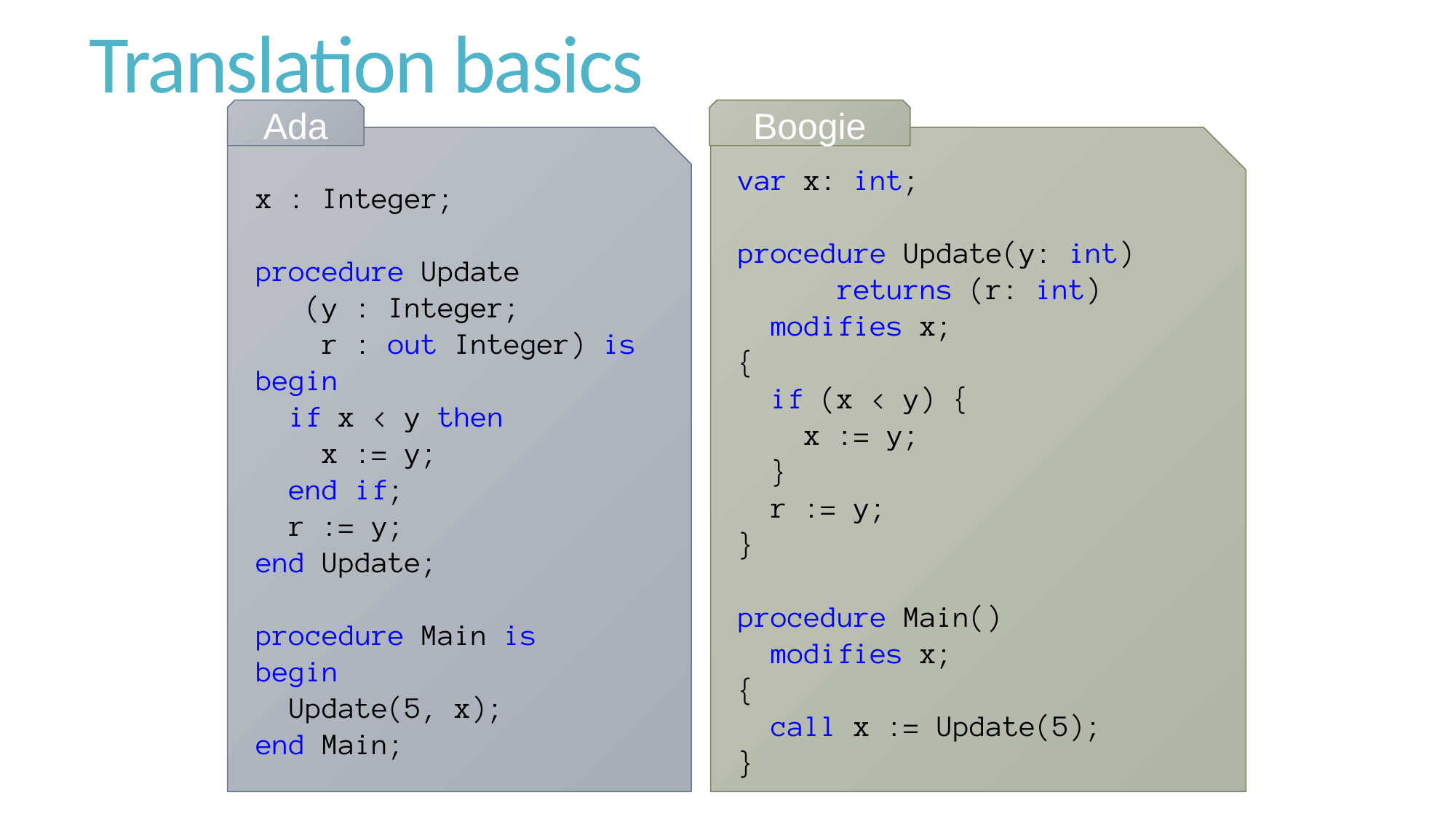

# Translation basics
Ada
Boogie

var x: int;

procedure Update(y: int)
      returns (r: int)
  modifies x;
{
  if (x < y) {
    x := y;
  }
  r := y;
}

procedure Main()
  modifies x;
{
  call x := Update(5);
}

x : Integer;

procedure Update
   (y : Integer;
    r : out Integer) is
begin
  if x < y then
    x := y;
  end if;
  r := y;
end Update;

procedure Main is
begin
  Update(5, x);
end Main;